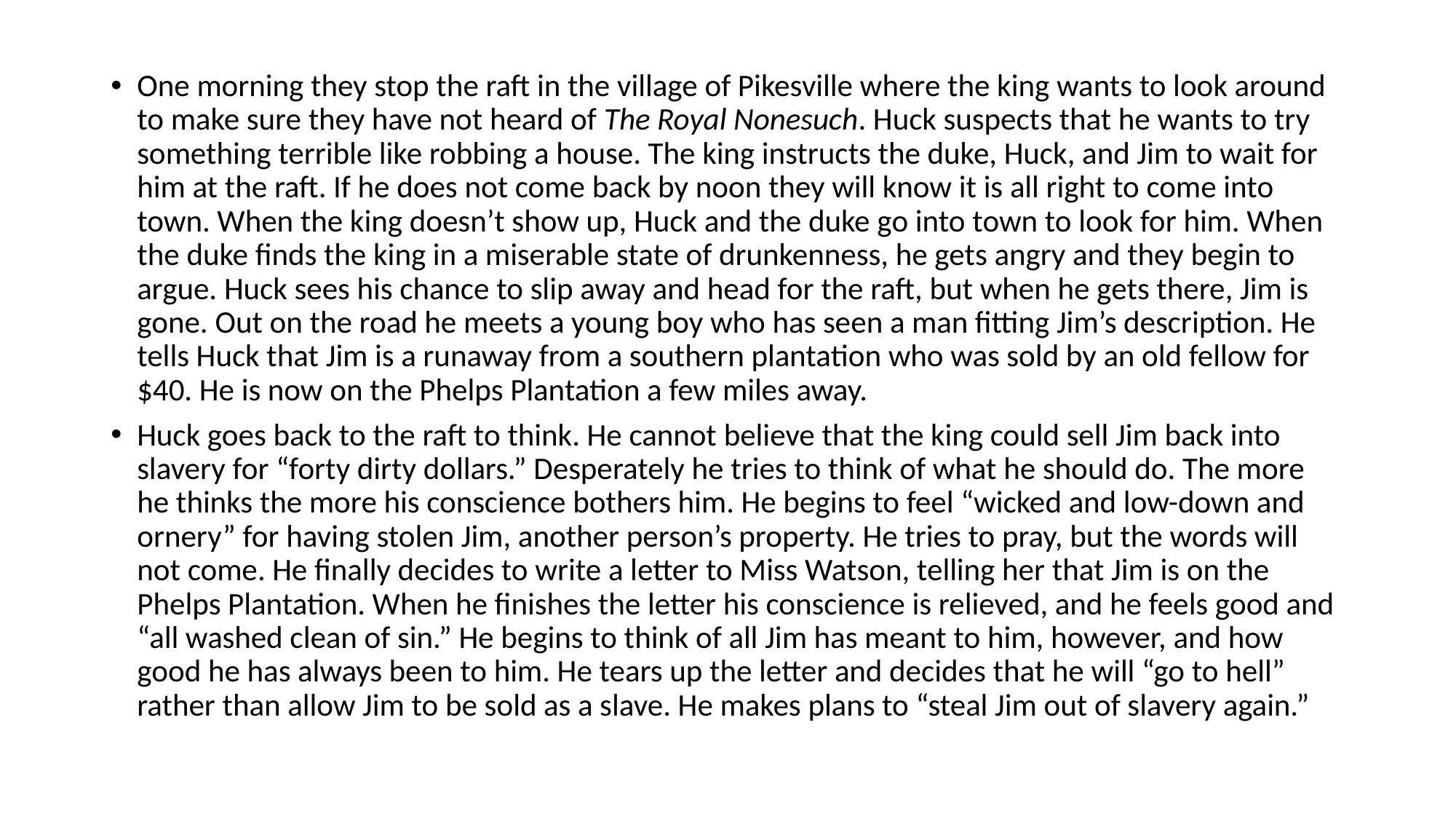

#
One morning they stop the raft in the village of Pikesville where the king wants to look around to make sure they have not heard of The Royal Nonesuch. Huck suspects that he wants to try something terrible like robbing a house. The king instructs the duke, Huck, and Jim to wait for him at the raft. If he does not come back by noon they will know it is all right to come into town. When the king doesn’t show up, Huck and the duke go into town to look for him. When the duke finds the king in a miserable state of drunkenness, he gets angry and they begin to argue. Huck sees his chance to slip away and head for the raft, but when he gets there, Jim is gone. Out on the road he meets a young boy who has seen a man fitting Jim’s description. He tells Huck that Jim is a runaway from a southern plantation who was sold by an old fellow for $40. He is now on the Phelps Plantation a few miles away.
Huck goes back to the raft to think. He cannot believe that the king could sell Jim back into slavery for “forty dirty dollars.” Desperately he tries to think of what he should do. The more he thinks the more his conscience bothers him. He begins to feel “wicked and low-down and ornery” for having stolen Jim, another person’s property. He tries to pray, but the words will not come. He finally decides to write a letter to Miss Watson, telling her that Jim is on the Phelps Plantation. When he finishes the letter his conscience is relieved, and he feels good and “all washed clean of sin.” He begins to think of all Jim has meant to him, however, and how good he has always been to him. He tears up the letter and decides that he will “go to hell” rather than allow Jim to be sold as a slave. He makes plans to “steal Jim out of slavery again.”